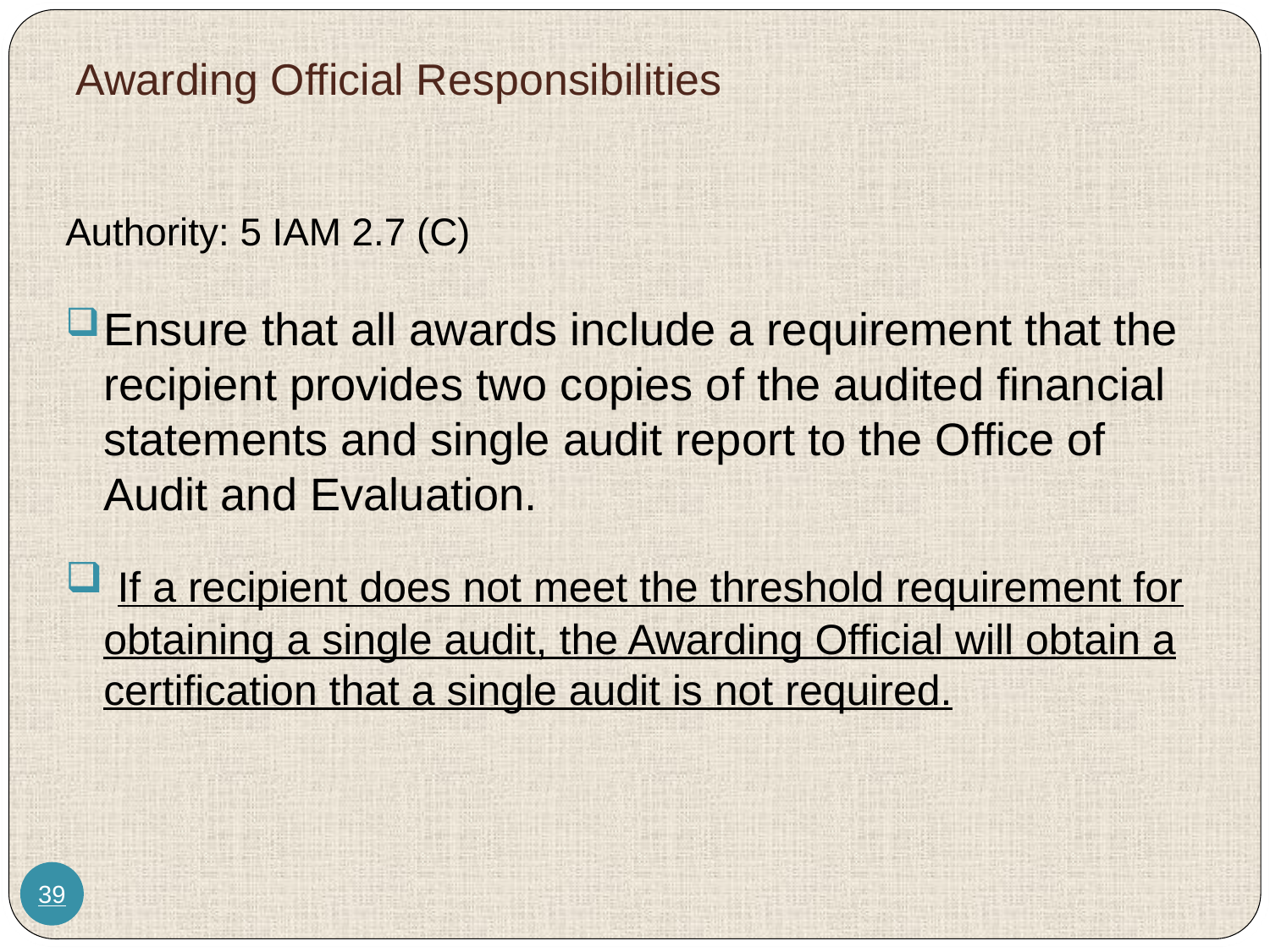

# Awarding Official Responsibilities
Authority: 5 IAM 2.7 (C)

Ensure that all awards include a requirement that the recipient provides two copies of the audited financial statements and single audit report to the Office of Audit and Evaluation.
 If a recipient does not meet the threshold requirement for obtaining a single audit, the Awarding Official will obtain a certification that a single audit is not required.
39